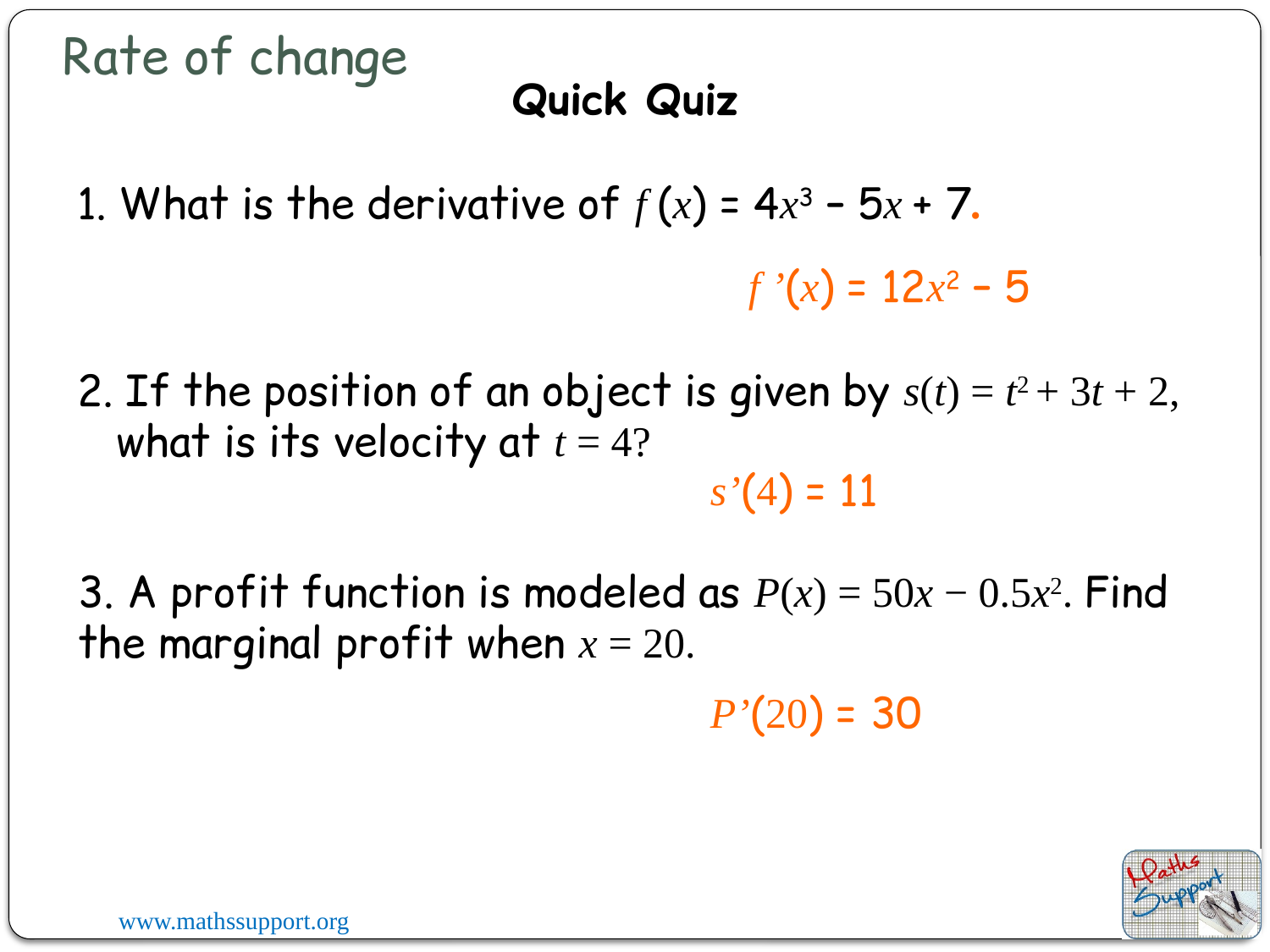

# Rate of change
Quick Quiz
1. What is the derivative of f (x) = 4x3 – 5x + 7.
f ’(x) = 12x2 – 5
2. If the position of an object is given by s(t) = t2 + 3t + 2, what is its velocity at t = 4?
s’(4) = 11
3. A profit function is modeled as P(x) = 50x − 0.5x2. Find the marginal profit when x = 20.
P’(20) = 30